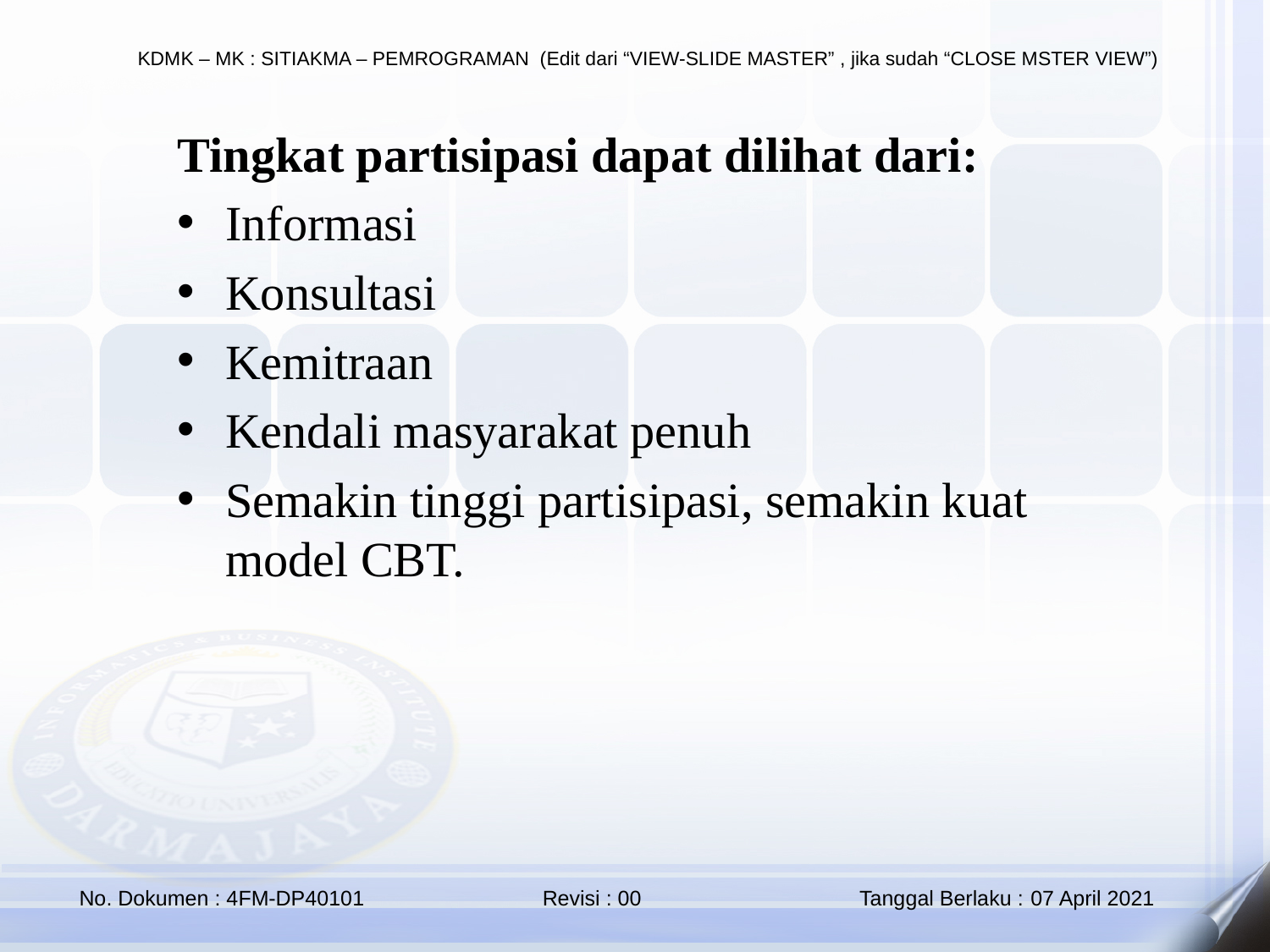

Tingkat partisipasi dapat dilihat dari:
Informasi
Konsultasi
Kemitraan
Kendali masyarakat penuh
Semakin tinggi partisipasi, semakin kuat model CBT.